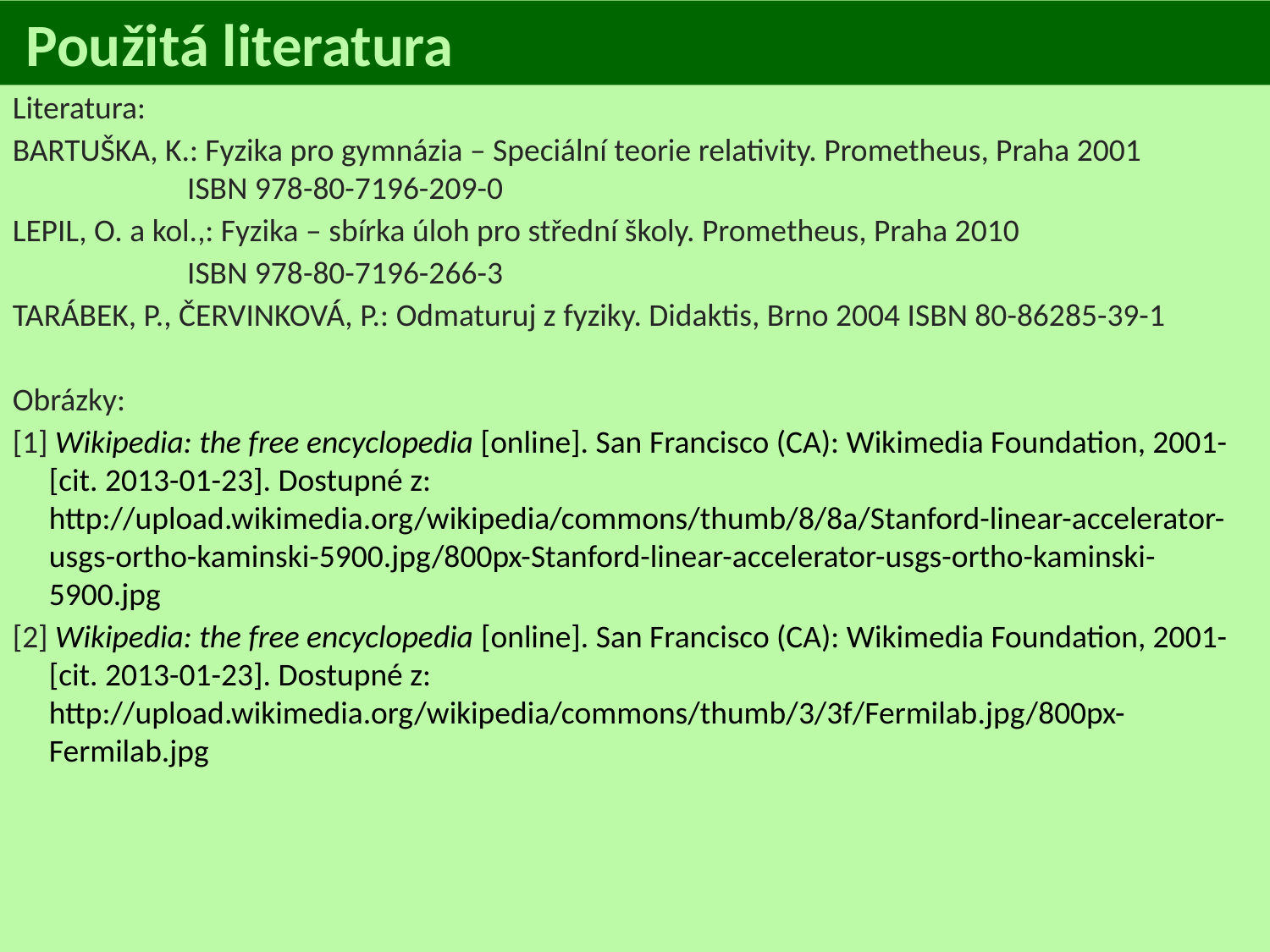

Použitá literatura
Literatura:
BARTUŠKA, K.: Fyzika pro gymnázia – Speciální teorie relativity. Prometheus, Praha 2001
	ISBN 978-80-7196-209-0
LEPIL, O. a kol.,: Fyzika – sbírka úloh pro střední školy. Prometheus, Praha 2010
		ISBN 978-80-7196-266-3
TARÁBEK, P., ČERVINKOVÁ, P.: Odmaturuj z fyziky. Didaktis, Brno 2004 ISBN 80-86285-39-1

Obrázky:
[1] Wikipedia: the free encyclopedia [online]. San Francisco (CA): Wikimedia Foundation, 2001- [cit. 2013-01-23]. Dostupné z: http://upload.wikimedia.org/wikipedia/commons/thumb/8/8a/Stanford-linear-accelerator-usgs-ortho-kaminski-5900.jpg/800px-Stanford-linear-accelerator-usgs-ortho-kaminski-5900.jpg
[2] Wikipedia: the free encyclopedia [online]. San Francisco (CA): Wikimedia Foundation, 2001- [cit. 2013-01-23]. Dostupné z: http://upload.wikimedia.org/wikipedia/commons/thumb/3/3f/Fermilab.jpg/800px-Fermilab.jpg